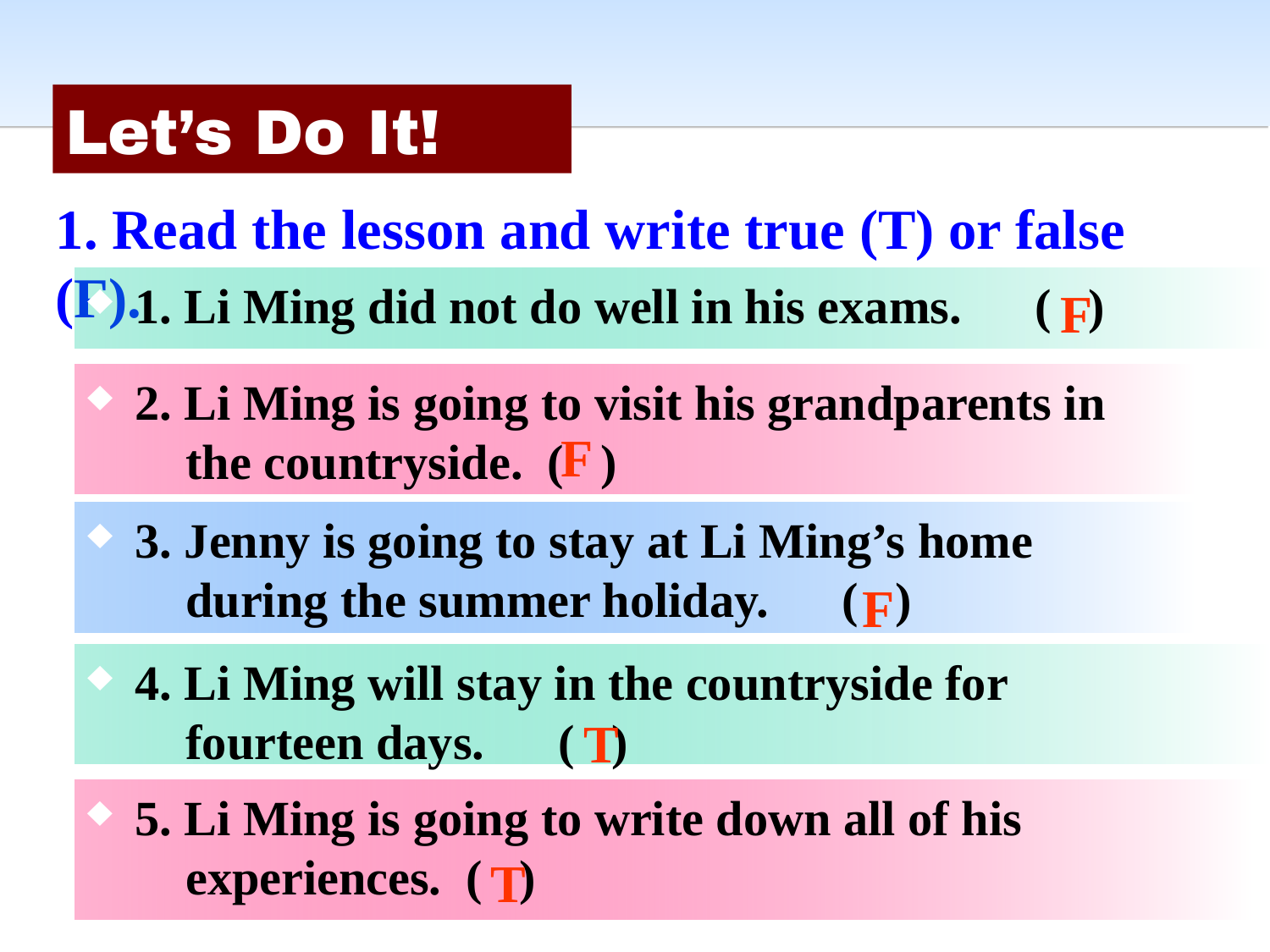

Let’s Do It!
1. Read the lesson and write true (T) or false (F).
1. Li Ming did not do well in his exams.      (   )
F
2. Li Ming is going to visit his grandparents in
        the countryside.  (   )
F
3. Jenny is going to stay at Li Ming’s home
        during the summer holiday.      (   )
F
4. Li Ming will stay in the countryside for
        fourteen days.      (   )
T
5. Li Ming is going to write down all of his
        experiences.  (   )
T